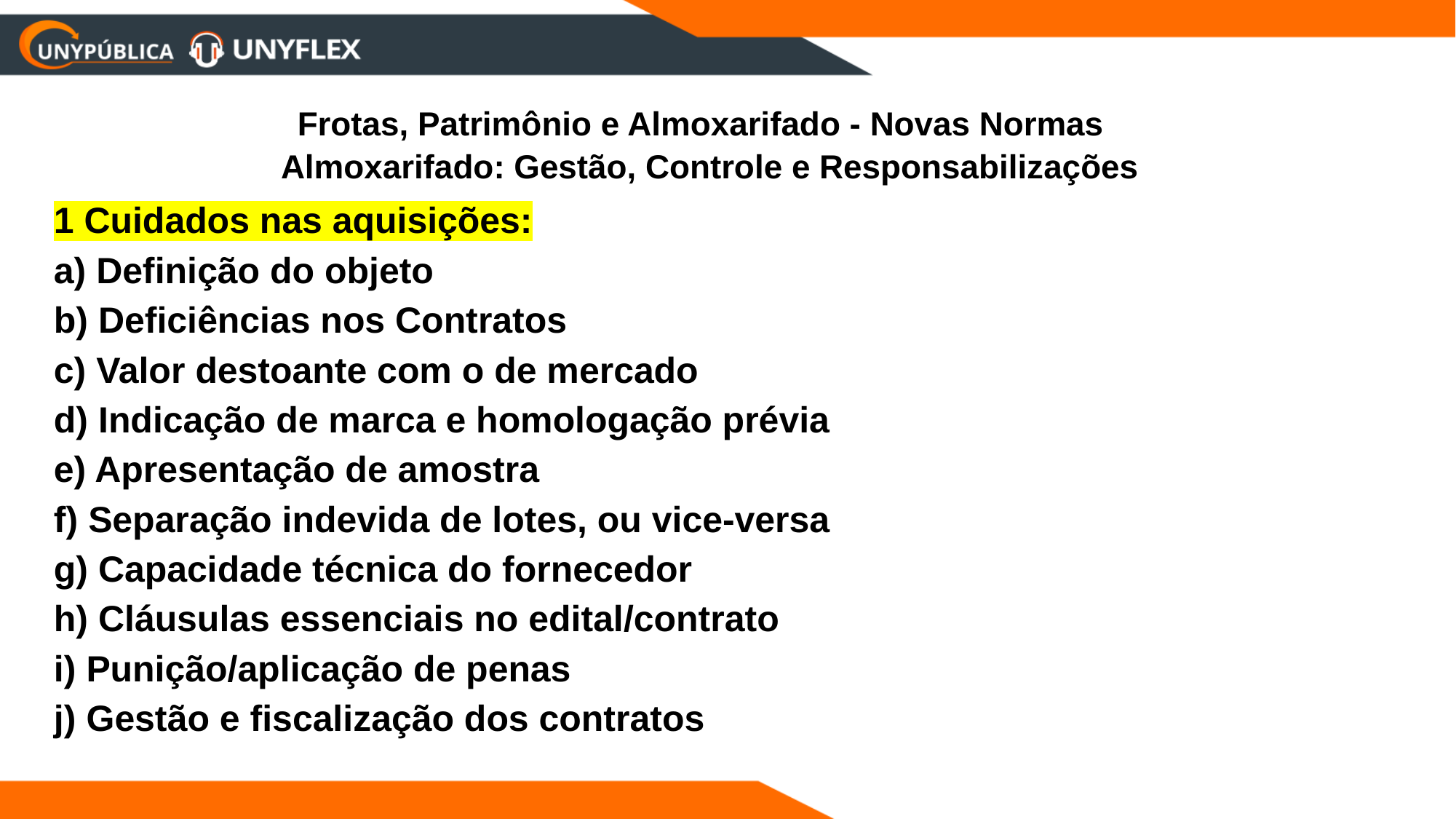

Frotas, Patrimônio e Almoxarifado - Novas Normas
 Almoxarifado: Gestão, Controle e Responsabilizações
1 Cuidados nas aquisições:
a) Definição do objeto
b) Deficiências nos Contratos
c) Valor destoante com o de mercado
d) Indicação de marca e homologação prévia
e) Apresentação de amostra
f) Separação indevida de lotes, ou vice-versa
g) Capacidade técnica do fornecedor
h) Cláusulas essenciais no edital/contrato
i) Punição/aplicação de penas
j) Gestão e fiscalização dos contratos